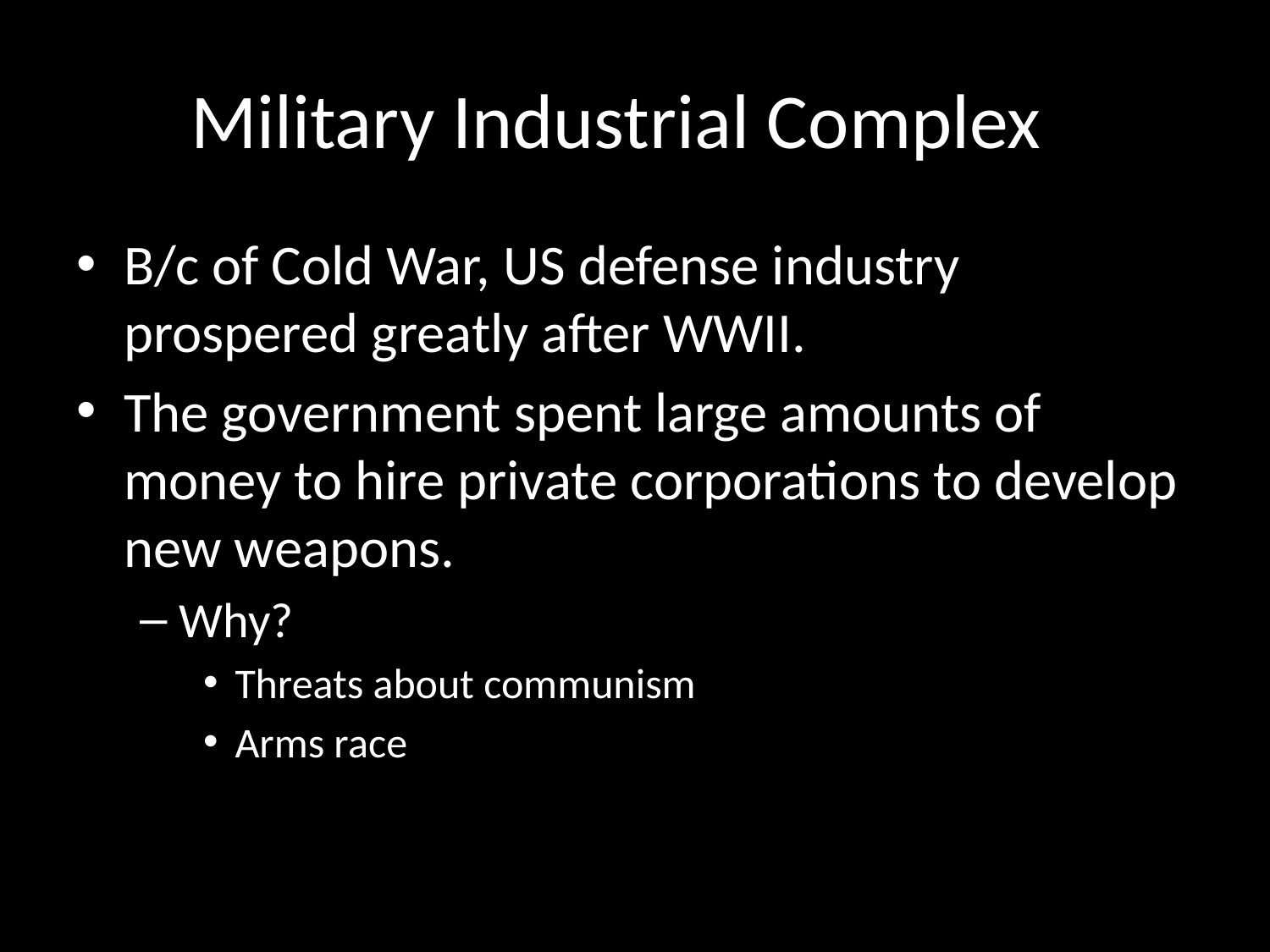

# Military Industrial Complex
B/c of Cold War, US defense industry prospered greatly after WWII.
The government spent large amounts of money to hire private corporations to develop new weapons.
Why?
Threats about communism
Arms race